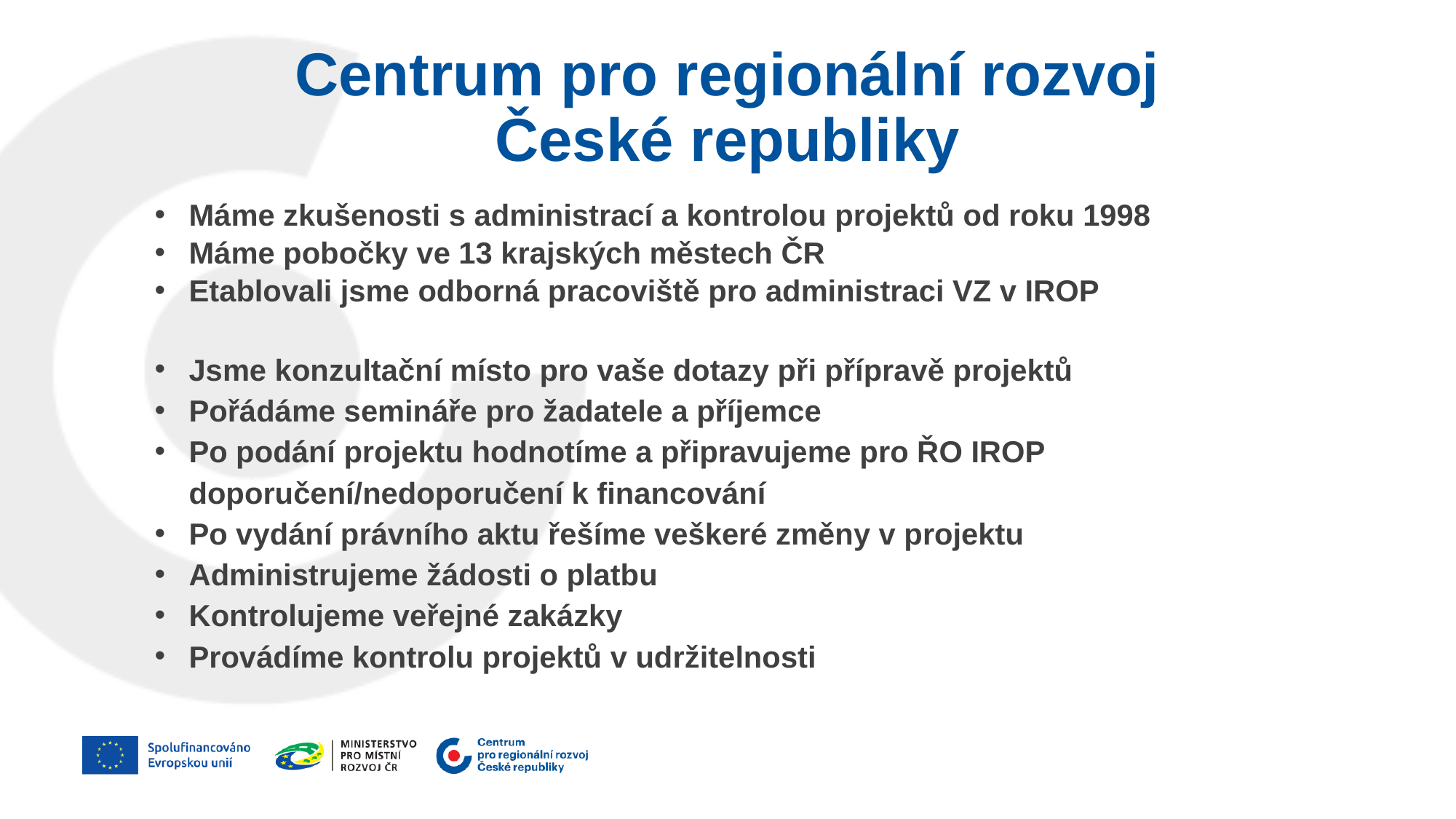

Centrum pro regionální rozvoj České republiky
Máme zkušenosti s administrací a kontrolou projektů​ od roku 1998
Máme pobočky ve 13 krajských městech ČR
Etablovali jsme odborná pracoviště pro administraci VZ v IROP

Jsme konzultační místo pro vaše dotazy při přípravě projektů​
Pořádáme semináře pro žadatele a příjemce​
Po podání projektu hodnotíme a připravujeme pro ŘO IROP doporučení/nedoporučení k financování​
Po vydání právního aktu řešíme veškeré změny v projektu​
Administrujeme žádosti o platbu ​
Kontrolujeme veřejné zakázky​
Provádíme kontrolu projektů v udržitelnosti​